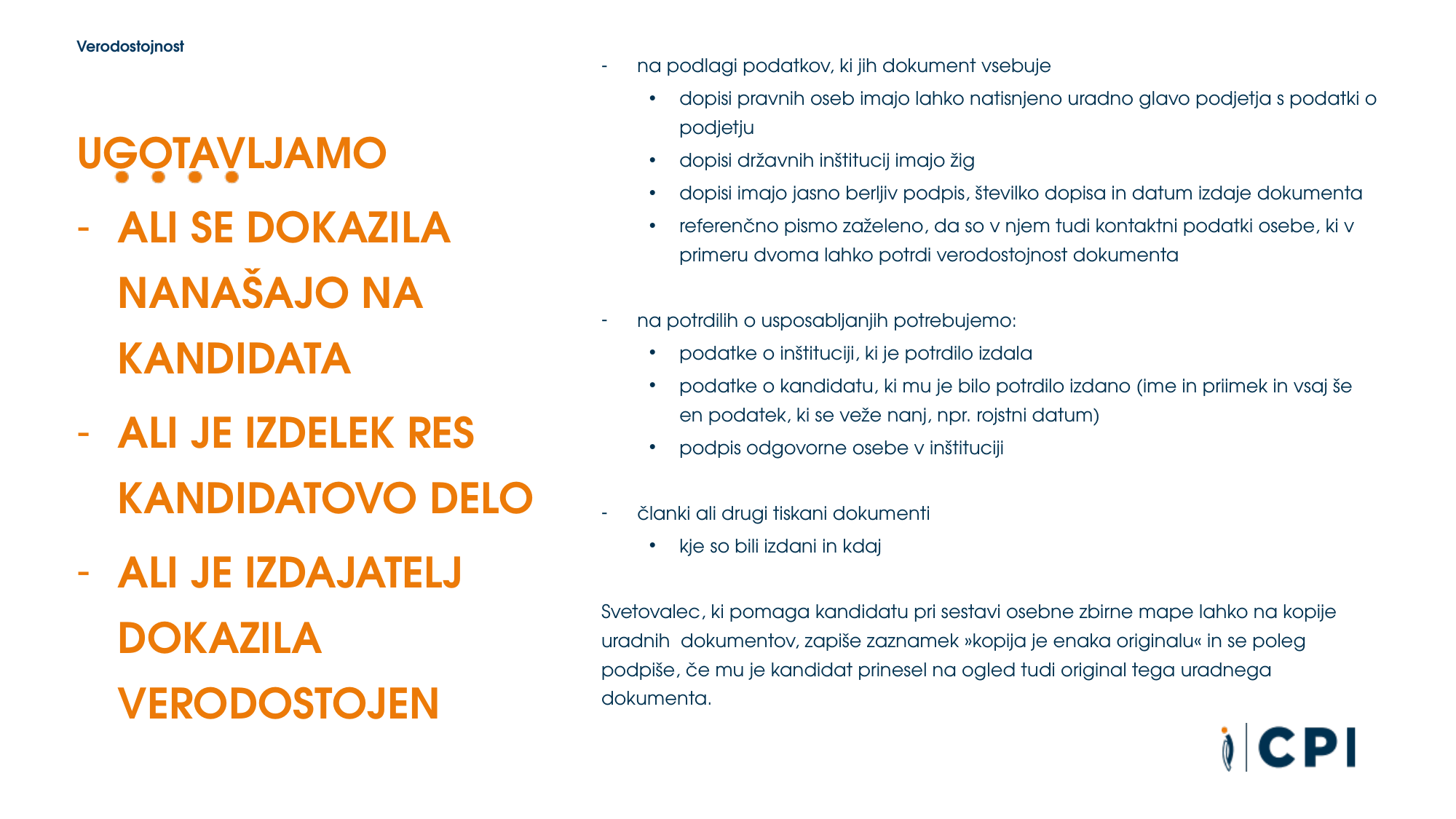

# Verodostojnost

na podlagi podatkov, ki jih dokument vsebuje
dopisi pravnih oseb imajo lahko natisnjeno uradno glavo podjetja s podatki o podjetju
dopisi državnih inštitucij imajo žig
dopisi imajo jasno berljiv podpis, številko dopisa in datum izdaje dokumenta
referenčno pismo zaželeno, da so v njem tudi kontaktni podatki osebe, ki v primeru dvoma lahko potrdi verodostojnost dokumenta

na potrdilih o usposabljanjih potrebujemo:
podatke o inštituciji, ki je potrdilo izdala
podatke o kandidatu, ki mu je bilo potrdilo izdano (ime in priimek in vsaj še en podatek, ki se veže nanj, npr. rojstni datum)
podpis odgovorne osebe v inštituciji

članki ali drugi tiskani dokumenti
kje so bili izdani in kdaj

Svetovalec, ki pomaga kandidatu pri sestavi osebne zbirne mape lahko na kopije uradnih  dokumentov, zapiše zaznamek »kopija je enaka originalu« in se poleg podpiše, če mu je kandidat prinesel na ogled tudi original tega uradnega dokumenta.

UGOTAVLJAMO
ALI SE DOKAZILA NANAŠAJO NA KANDIDATA
ALI JE IZDELEK RES KANDIDATOVO DELO
ALI JE IZDAJATELJ DOKAZILA VERODOSTOJEN